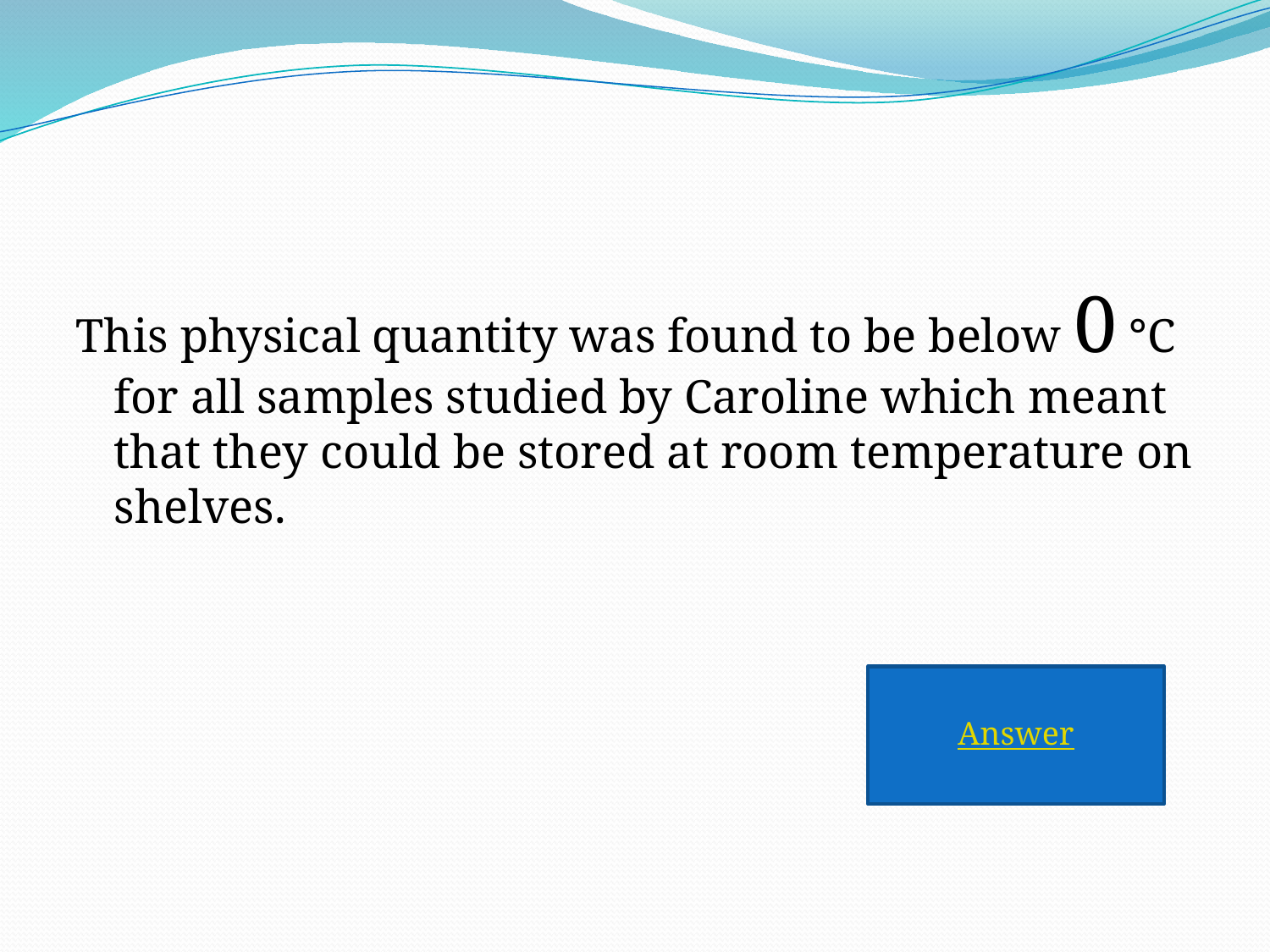

#
This physical quantity was found to be below 0 °C for all samples studied by Caroline which meant that they could be stored at room temperature on shelves.
Answer